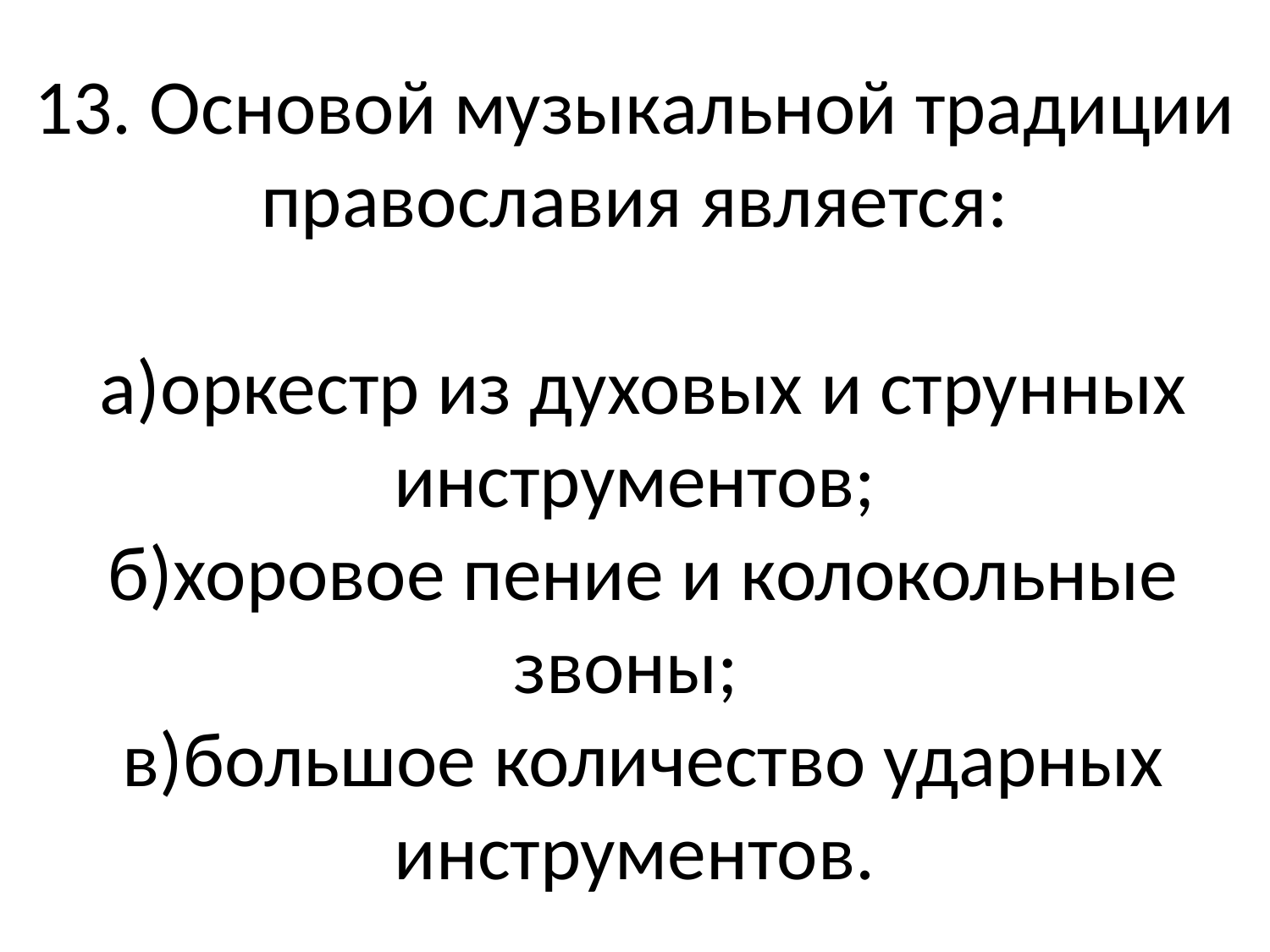

# 13. Основой музыкальной традиции православия является: а)оркестр из духовых и струнных инструментов; б)хоровое пение и колокольные звоны; в)большое количество ударных инструментов.